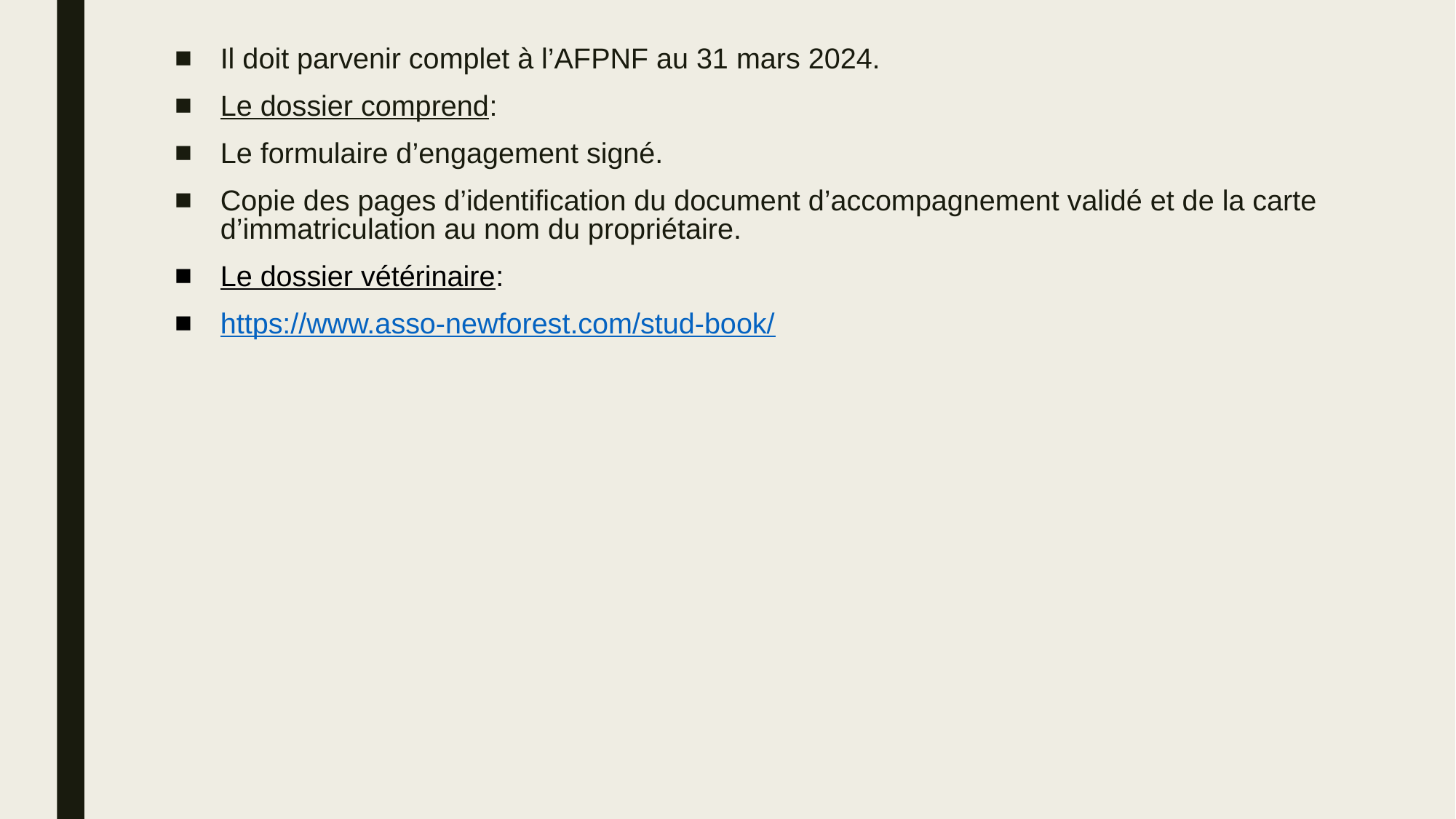

Il doit parvenir complet à l’AFPNF au 31 mars 2024.
Le dossier comprend:
Le formulaire d’engagement signé.
Copie des pages d’identification du document d’accompagnement validé et de la carte d’immatriculation au nom du propriétaire.
Le dossier vétérinaire:
https://www.asso-newforest.com/stud-book/